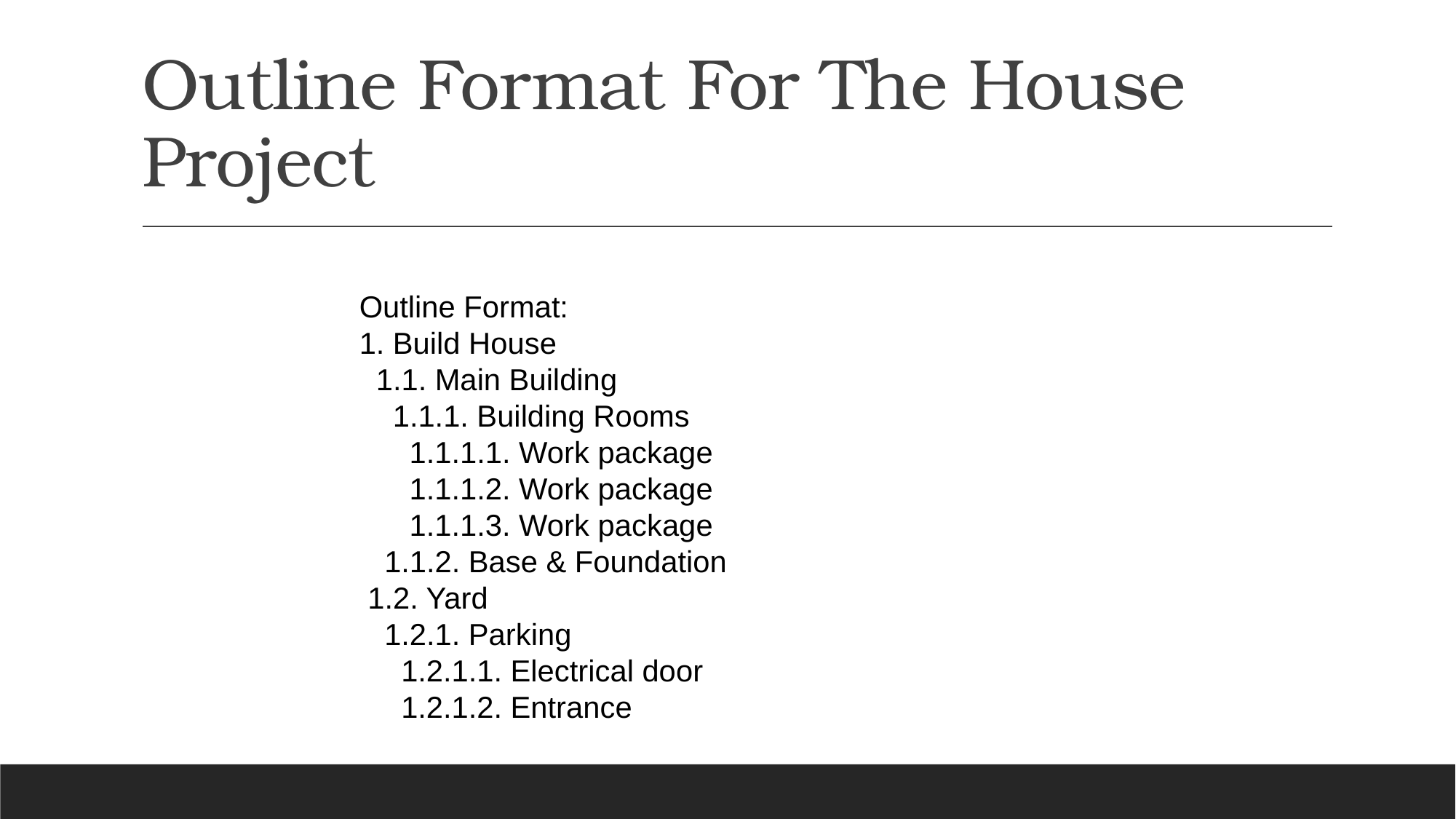

# Outline Format For The House Project
Outline Format:
1. Build House
  1.1. Main Building
    1.1.1. Building Rooms
      1.1.1.1. Work package
      1.1.1.2. Work package
      1.1.1.3. Work package
   1.1.2. Base & Foundation
 1.2. Yard
   1.2.1. Parking
     1.2.1.1. Electrical door
     1.2.1.2. Entrance